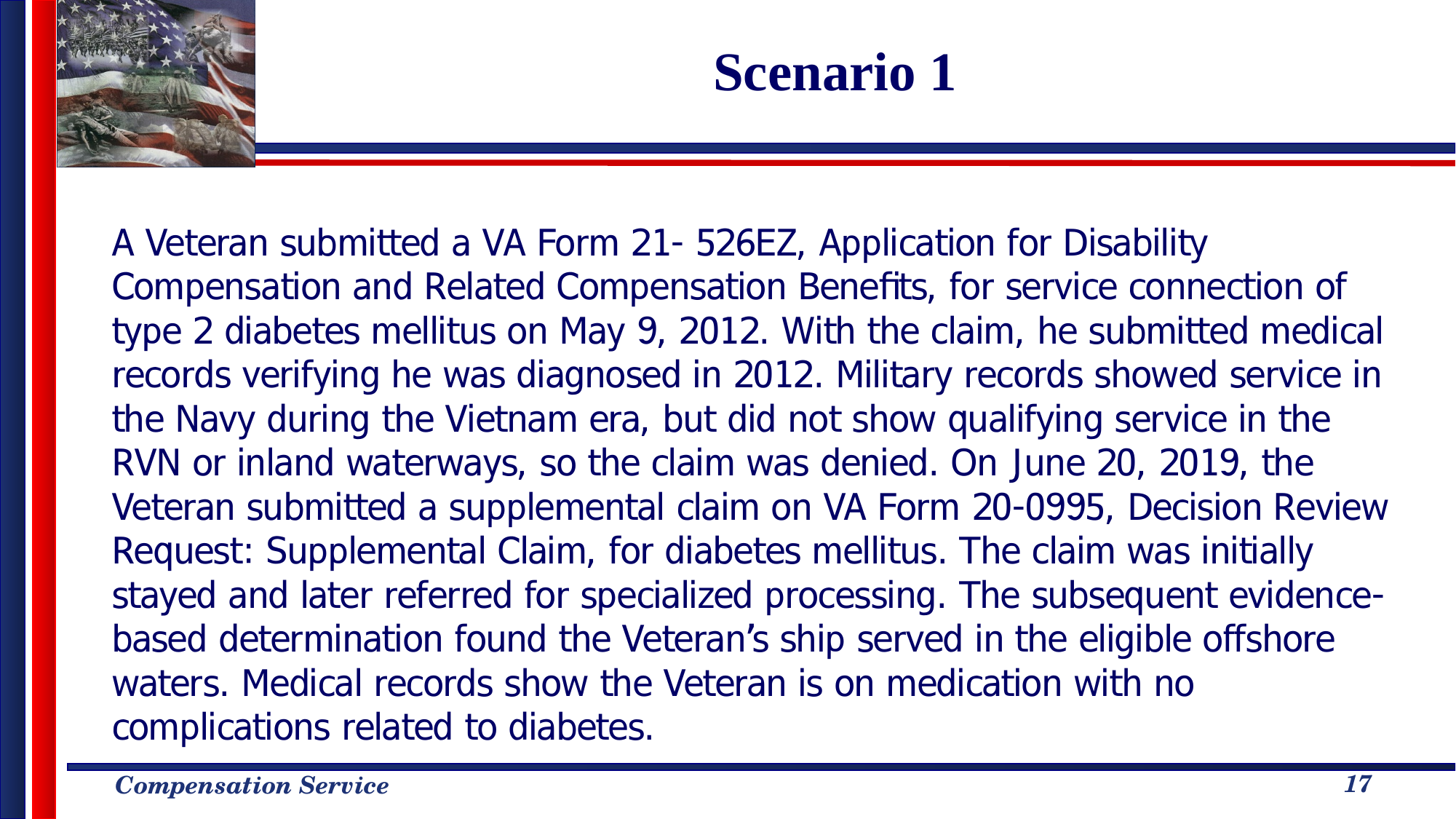

# Scenario 1
A Veteran submitted a VA Form 21- 526EZ, Application for Disability Compensation and Related Compensation Benefits, for service connection of type 2 diabetes mellitus on May 9, 2012. With the claim, he submitted medical records verifying he was diagnosed in 2012. Military records showed service in the Navy during the Vietnam era, but did not show qualifying service in the RVN or inland waterways, so the claim was denied. On June 20, 2019, the Veteran submitted a supplemental claim on VA Form 20-0995, Decision Review Request: Supplemental Claim, for diabetes mellitus. The claim was initially stayed and later referred for specialized processing. The subsequent evidence-based determination found the Veteran’s ship served in the eligible offshore waters. Medical records show the Veteran is on medication with no complications related to diabetes.
17